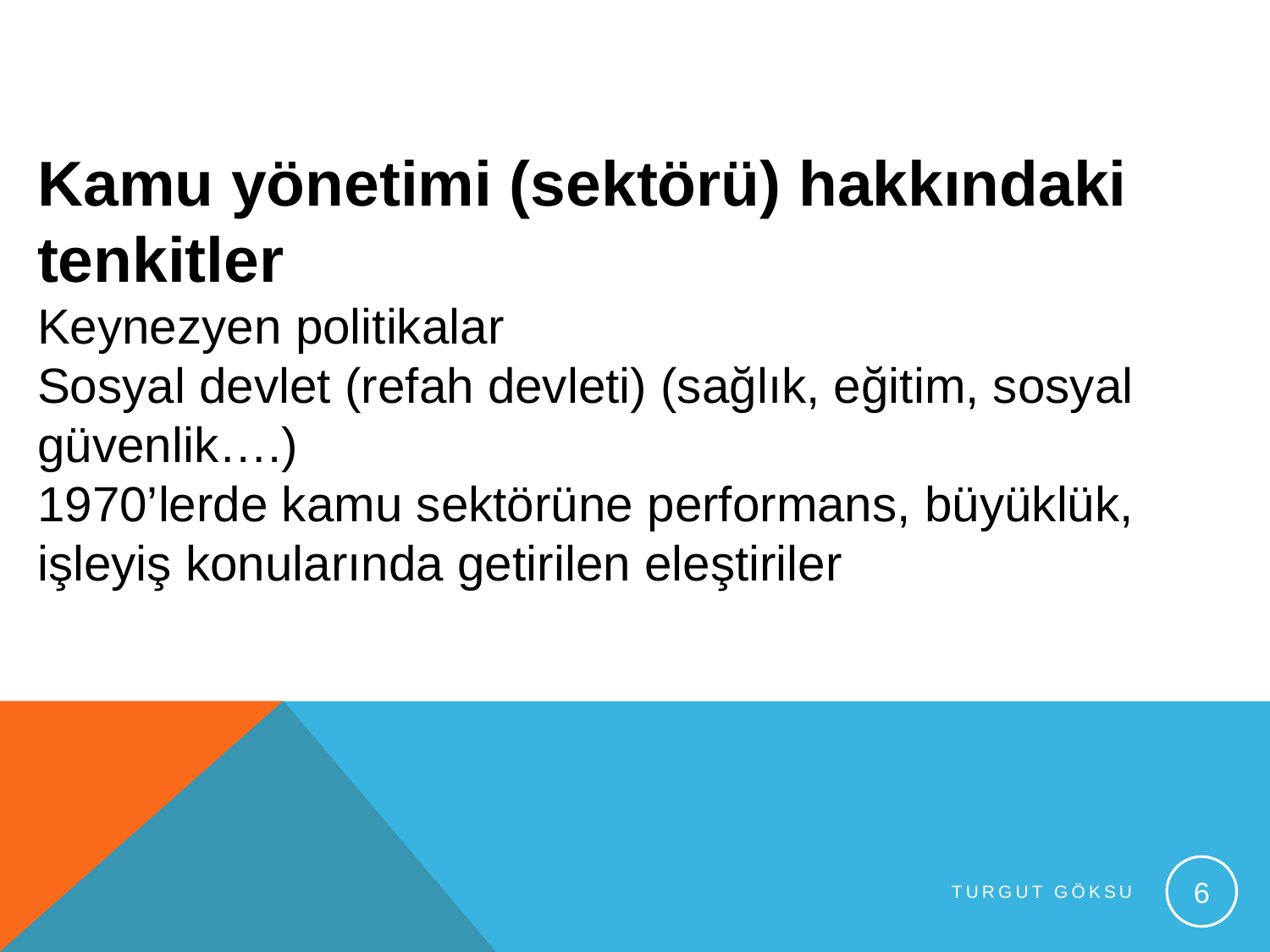

Kamu yönetimi (sektörü) hakkındaki tenkitler
Keynezyen politikalar
Sosyal devlet (refah devleti) (sağlık, eğitim, sosyal güvenlik….)
1970’lerde kamu sektörüne performans, büyüklük, işleyiş konularında getirilen eleştiriler
6
Turgut Göksu